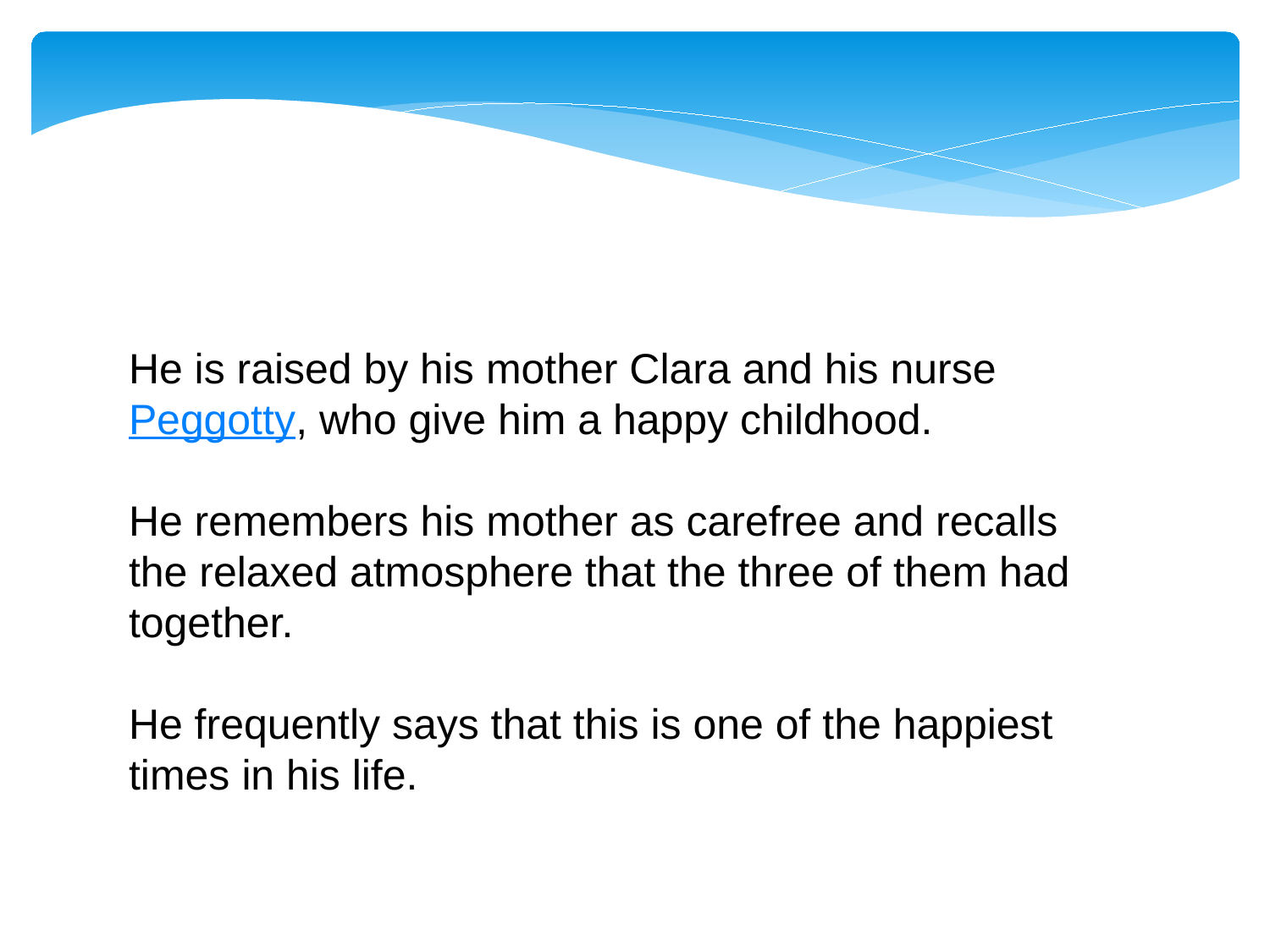

He is raised by his mother Clara and his nurse Peggotty, who give him a happy childhood.

He remembers his mother as carefree and recalls the relaxed atmosphere that the three of them had together.

He frequently says that this is one of the happiest times in his life.